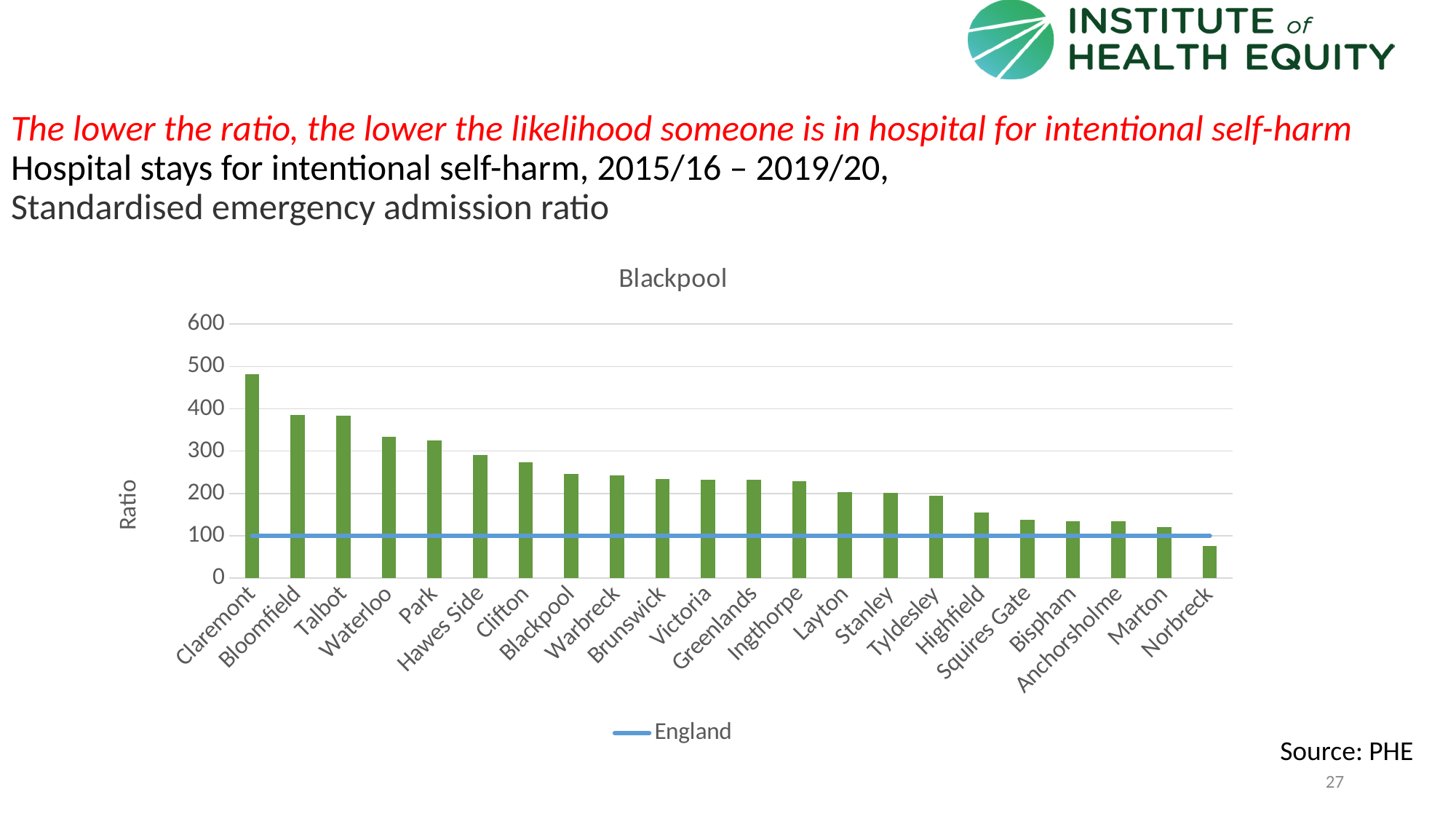

# The lower the ratio, the lower the likelihood someone is in hospital for intentional self-harm Hospital stays for intentional self-harm, 2015/16 – 2019/20, Standardised emergency admission ratio

### Chart: Blackpool

| Category | Value | England |
|---|---|---|
| Claremont | 481.1811 | 100.0 |
| Bloomfield | 386.2294 | 100.0 |
| Talbot | 383.0025 | 100.0 |
| Waterloo | 333.6151 | 100.0 |
| Park | 324.5465 | 100.0 |
| Hawes Side | 290.0678 | 100.0 |
| Clifton | 274.3587 | 100.0 |
| Blackpool | 245.944631955019 | 100.0 |
| Warbreck | 242.2637 | 100.0 |
| Brunswick | 234.9128 | 100.0 |
| Victoria | 233.2087 | 100.0 |
| Greenlands | 232.4937 | 100.0 |
| Ingthorpe | 229.0958 | 100.0 |
| Layton | 203.587 | 100.0 |
| Stanley | 202.0799 | 100.0 |
| Tyldesley | 194.8881 | 100.0 |
| Highfield | 154.8323 | 100.0 |
| Squires Gate | 137.7356 | 100.0 |
| Bispham | 134.9676 | 100.0 |
| Anchorsholme | 134.3686 | 100.0 |
| Marton | 119.9832 | 100.0 |
| Norbreck | 75.4171 | 100.0 |
Source: PHE
27